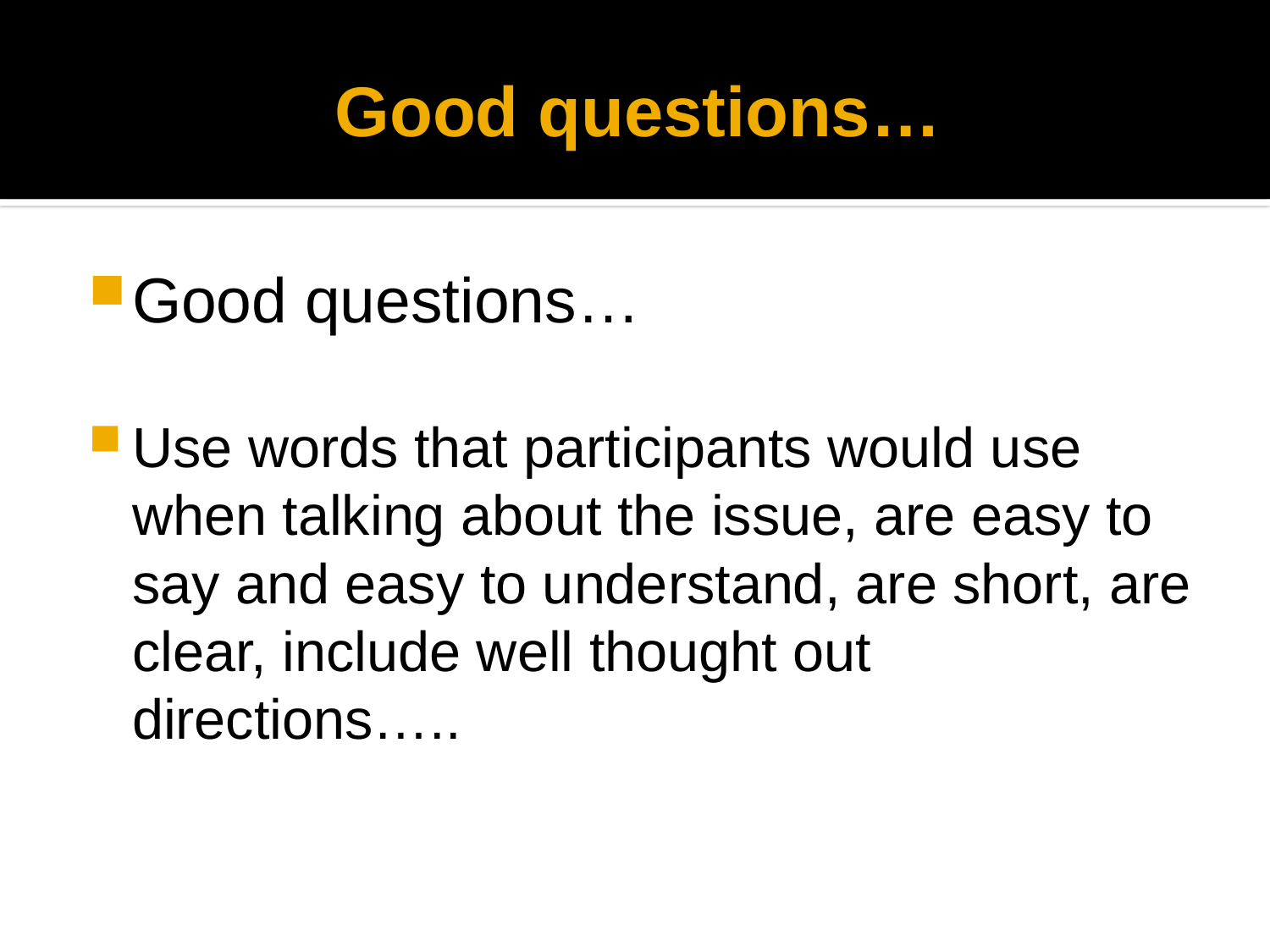

# Good questions…
Good questions…

Use words that participants would use when talking about the issue, are easy to say and easy to understand, are short, are clear, include well thought out directions…..